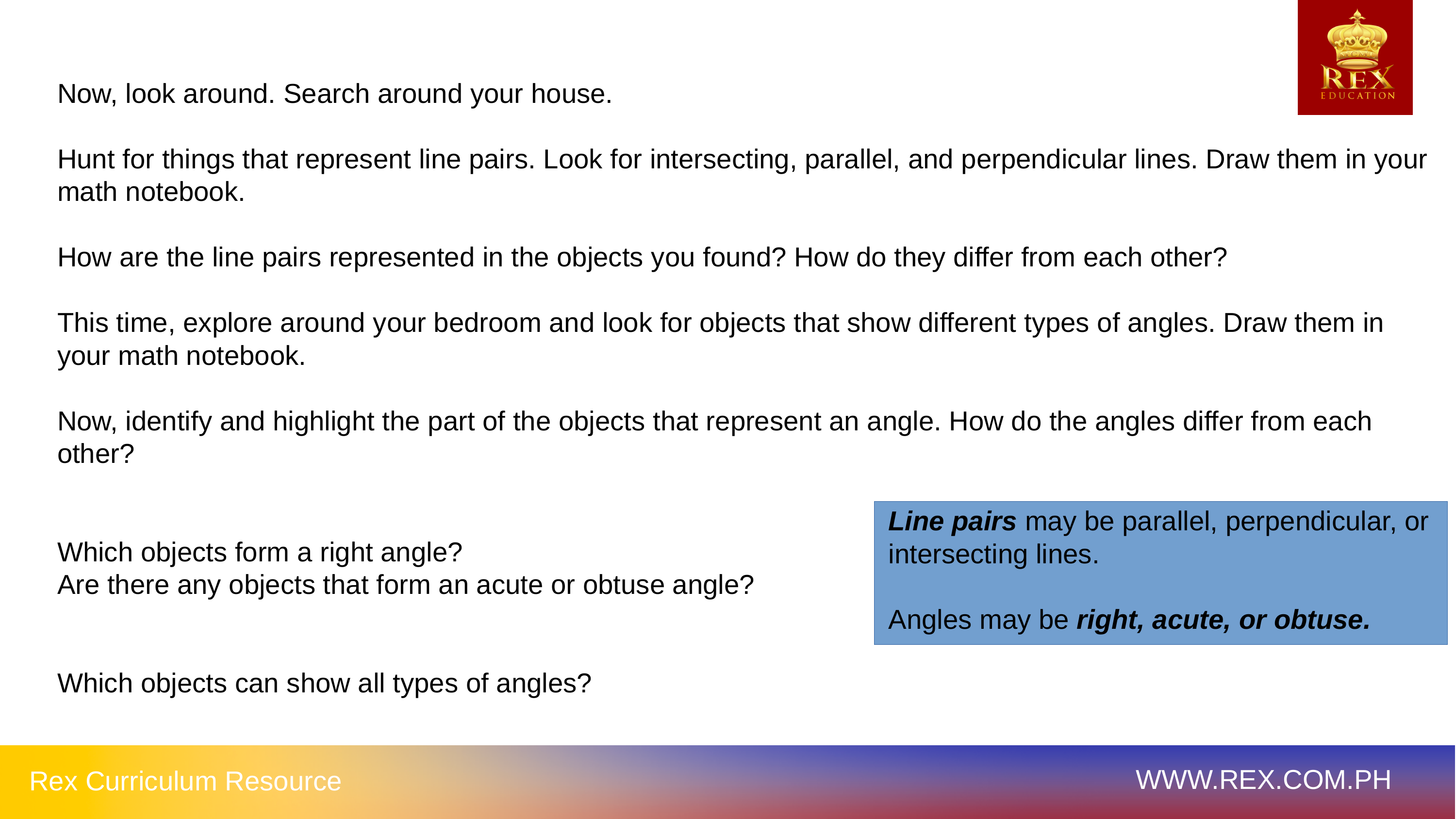

Now, look around. Search around your house.

Hunt for things that represent line pairs. Look for intersecting, parallel, and perpendicular lines. Draw them in your math notebook.

How are the line pairs represented in the objects you found? How do they differ from each other?

This time, explore around your bedroom and look for objects that show different types of angles. Draw them in your math notebook.

Now, identify and highlight the part of the objects that represent an angle. How do the angles differ from each other?

Which objects form a right angle?
Are there any objects that form an acute or obtuse angle?

Which objects can show all types of angles?

Line pairs may be parallel, perpendicular, or
intersecting lines.

Angles may be right, acute, or obtuse.

WWW.REX.COM.PH
Rex Curriculum Resource